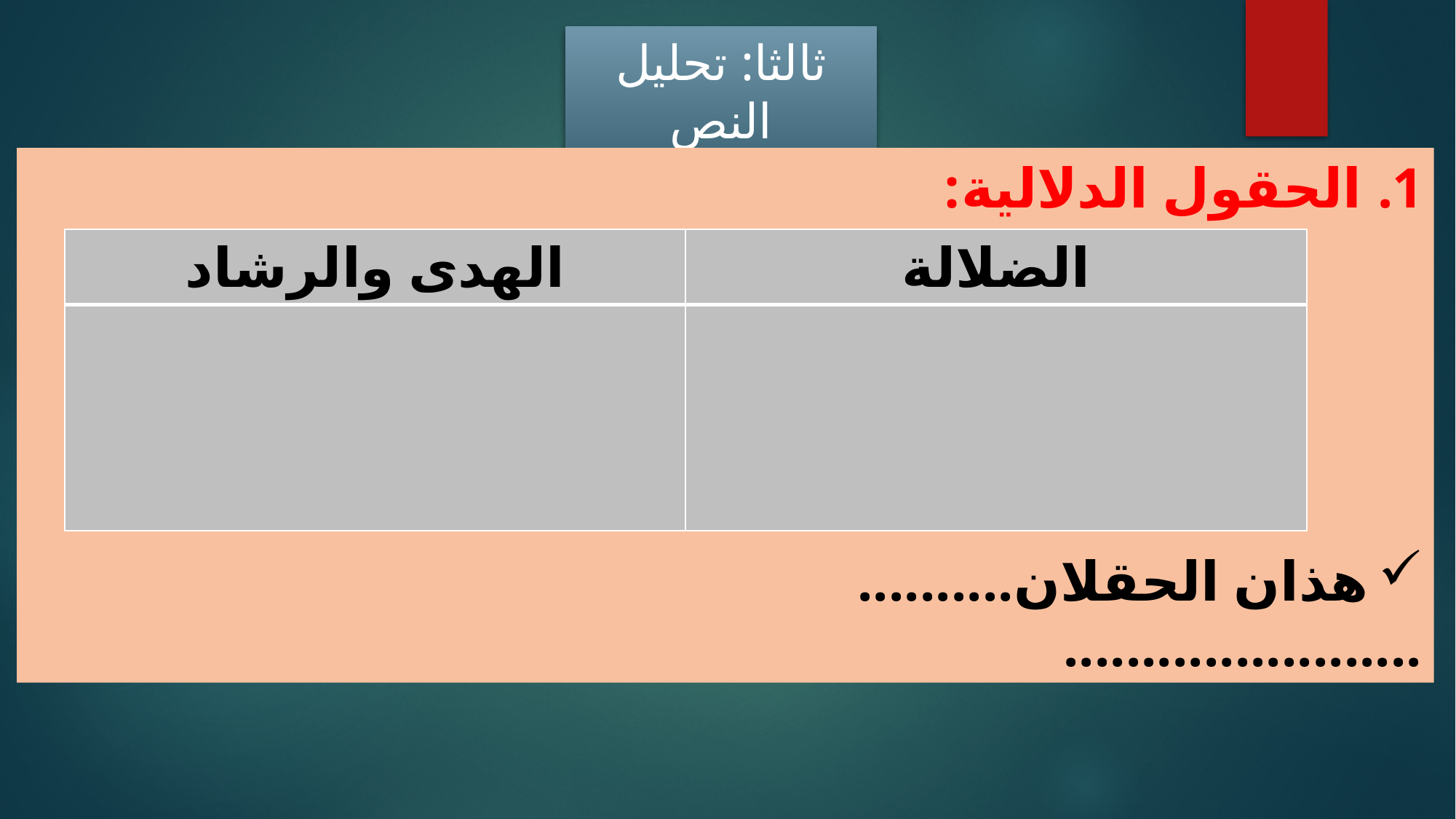

ثالثا: تحليل النص
الحقول الدلالية:

هذان الحقلان..........
.......................
| الهدى والرشاد | الضلالة |
| --- | --- |
|  |  |